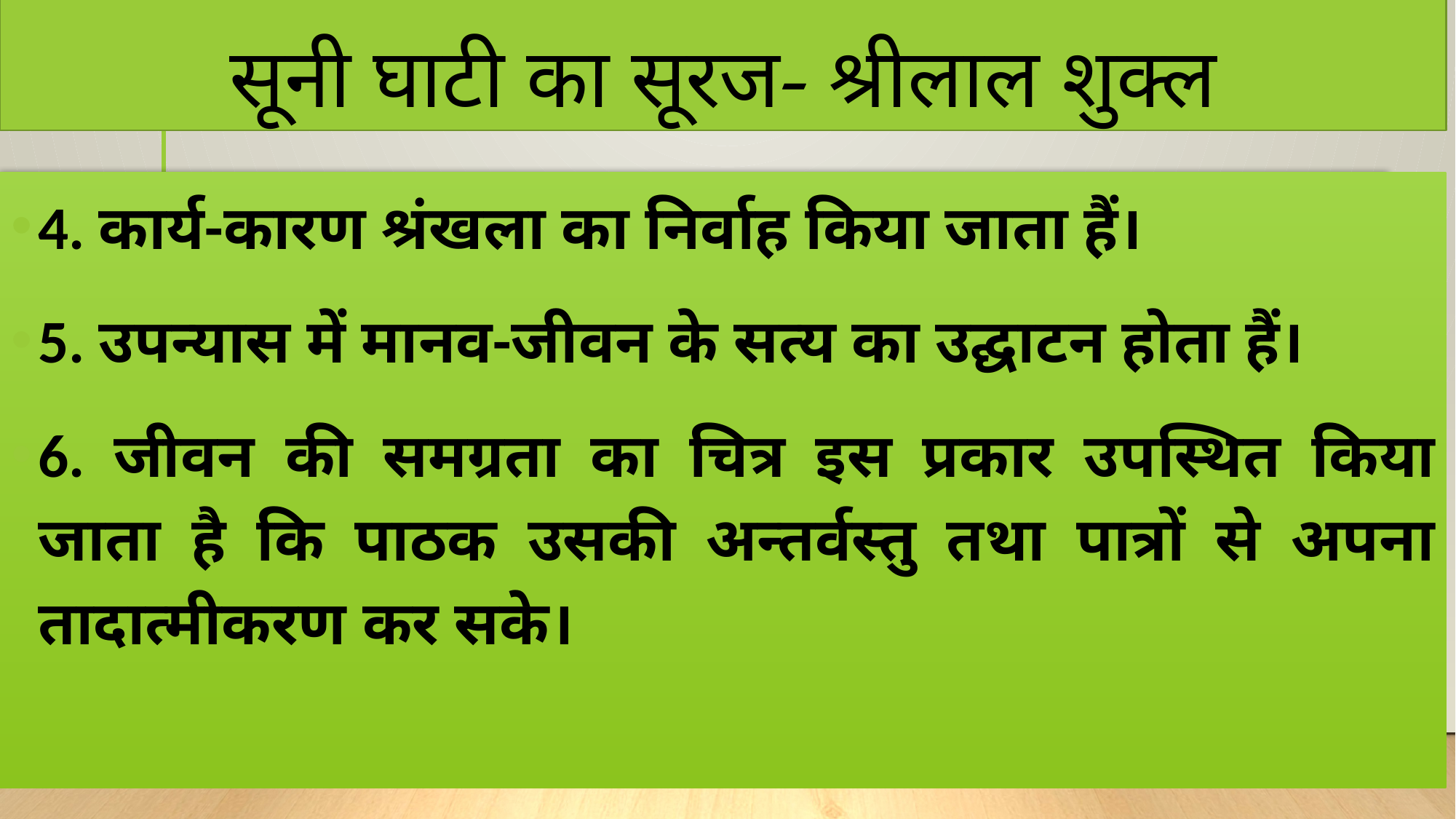

# सूनी घाटी का सूरज- श्रीलाल शुक्ल
4. कार्य-कारण श्रंखला का निर्वाह किया जाता हैं।
5. उपन्यास में मानव-जीवन के सत्य का उद्घाटन होता हैं।
6. जीवन की समग्रता का चित्र इस प्रकार उपस्थित किया जाता है कि पाठक उसकी अन्तर्वस्तु तथा पात्रों से अपना तादात्मीकरण कर सके।